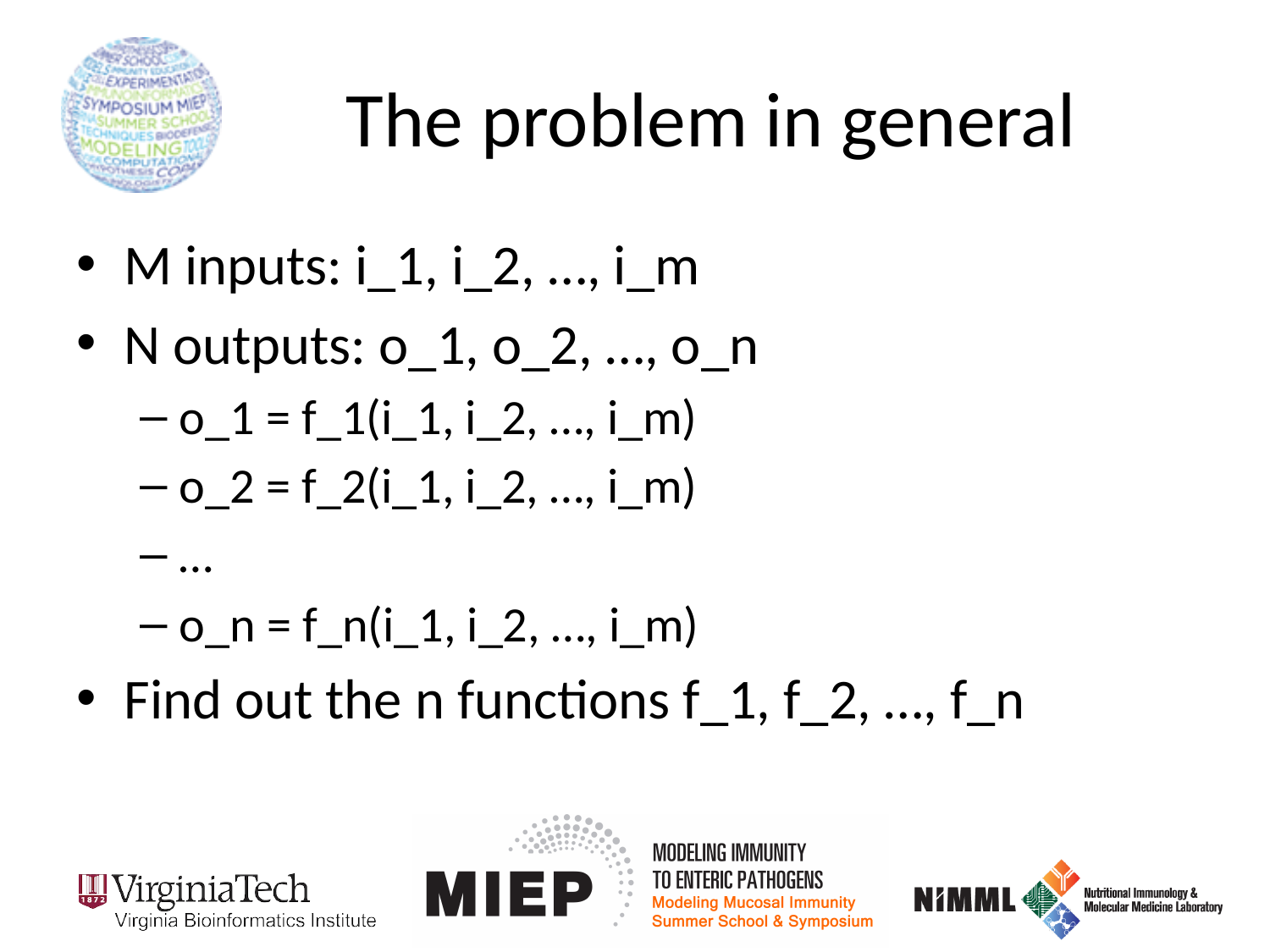

# The problem in general
M inputs: i_1, i_2, …, i_m
N outputs: o_1, o_2, …, o_n
o_1 = f_1(i_1, i_2, …, i_m)
o_2 = f_2(i_1, i_2, …, i_m)
…
o_n = f_n(i_1, i_2, …, i_m)
Find out the n functions f_1, f_2, …, f_n